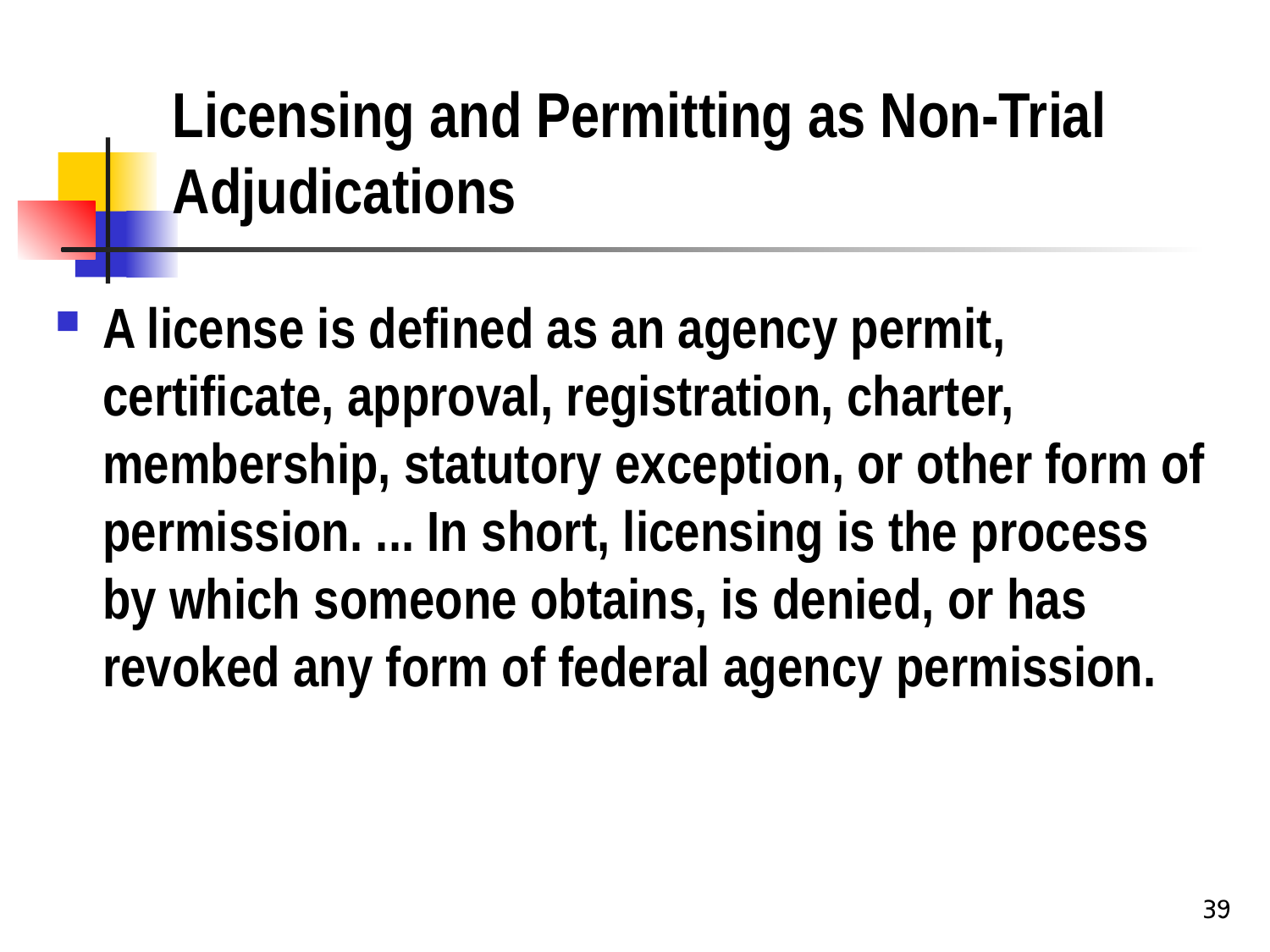

# Licensing and Permitting as Non-Trial Adjudications
A license is defined as an agency permit, certificate, approval, registration, charter, membership, statutory exception, or other form of permission. ... In short, licensing is the process by which someone obtains, is denied, or has revoked any form of federal agency permission.
39